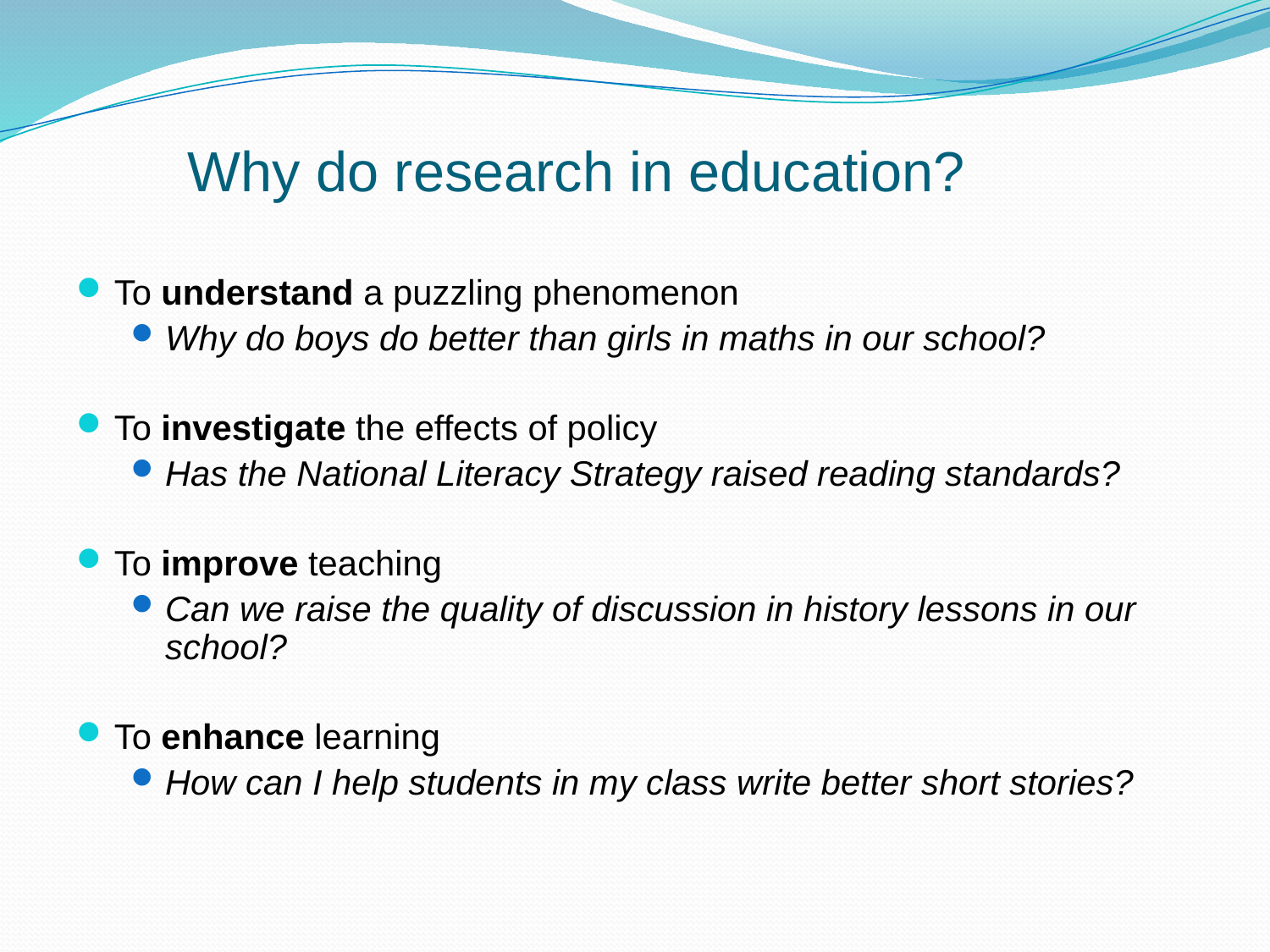

# Why do research in education?
To understand a puzzling phenomenon
Why do boys do better than girls in maths in our school?

To investigate the effects of policy
Has the National Literacy Strategy raised reading standards?

To improve teaching
Can we raise the quality of discussion in history lessons in our school?

To enhance learning
How can I help students in my class write better short stories?